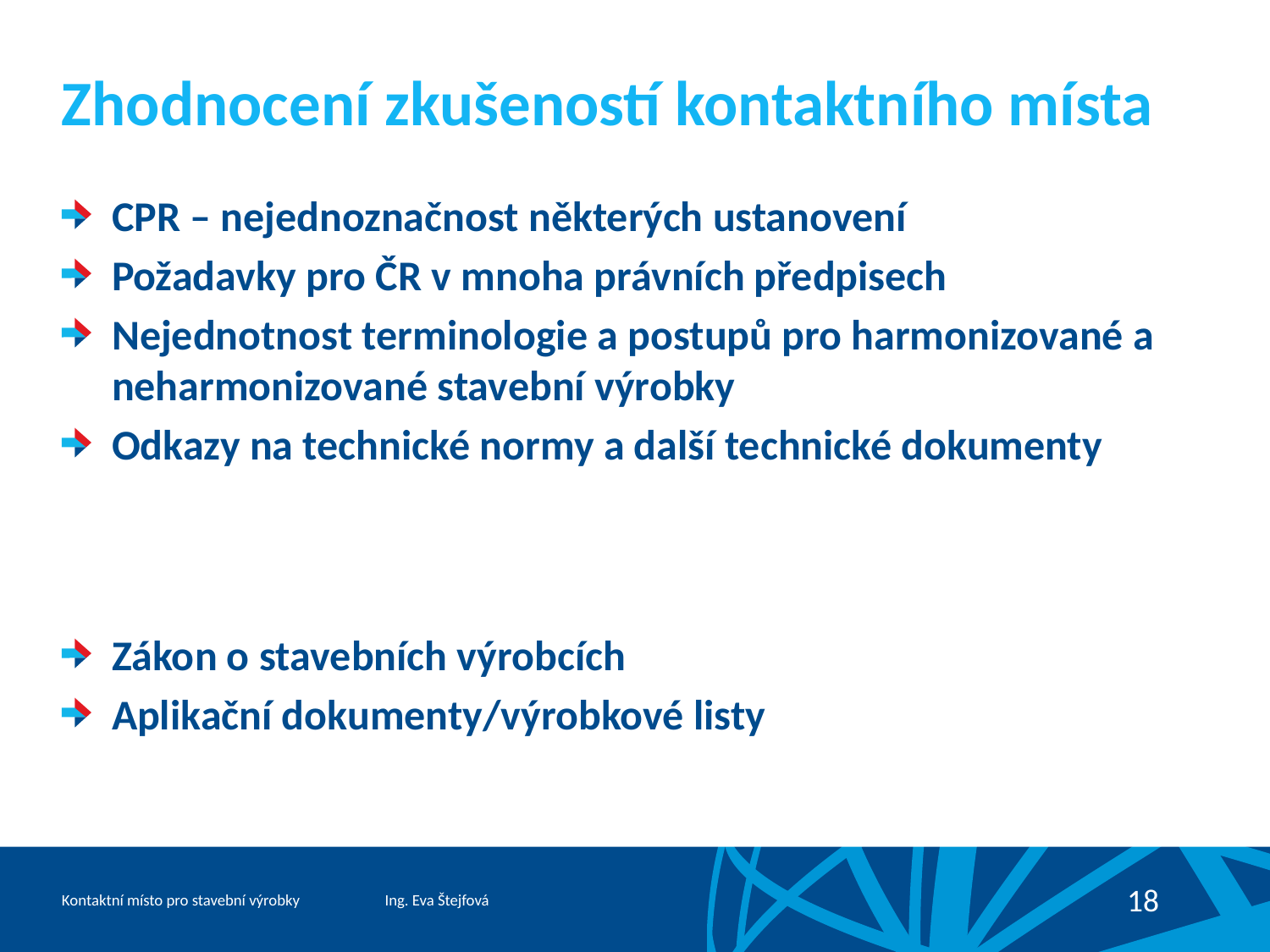

# Zhodnocení zkušeností kontaktního místa
CPR – nejednoznačnost některých ustanovení
Požadavky pro ČR v mnoha právních předpisech
Nejednotnost terminologie a postupů pro harmonizované a neharmonizované stavební výrobky
Odkazy na technické normy a další technické dokumenty

Zákon o stavebních výrobcích
Aplikační dokumenty/výrobkové listy